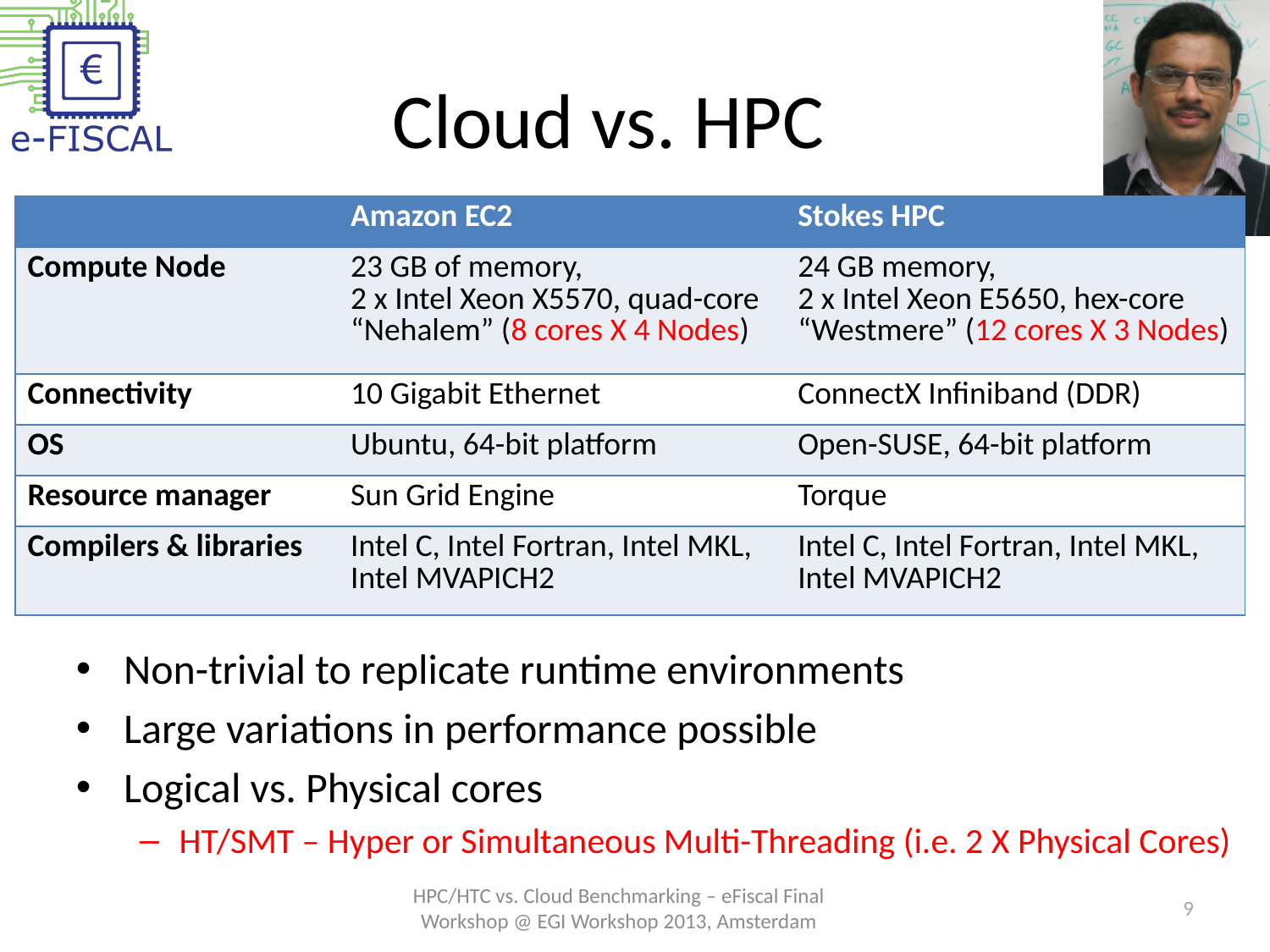

# Cloud vs. HPC
|  | Amazon EC2 | Stokes HPC |
| --- | --- | --- |
| Compute Node | 23 GB of memory, 2 x Intel Xeon X5570, quad-core “Nehalem” (8 cores X 4 Nodes) | 24 GB memory, 2 x Intel Xeon E5650, hex-core “Westmere” (12 cores X 3 Nodes) |
| Connectivity | 10 Gigabit Ethernet | ConnectX Infiniband (DDR) |
| OS | Ubuntu, 64-bit platform | Open-SUSE, 64-bit platform |
| Resource manager | Sun Grid Engine | Torque |
| Compilers & libraries | Intel C, Intel Fortran, Intel MKL, Intel MVAPICH2 | Intel C, Intel Fortran, Intel MKL, Intel MVAPICH2 |
Non-trivial to replicate runtime environments
Large variations in performance possible
Logical vs. Physical cores
HT/SMT – Hyper or Simultaneous Multi-Threading (i.e. 2 X Physical Cores)
HPC/HTC vs. Cloud Benchmarking – eFiscal Final Workshop @ EGI Workshop 2013, Amsterdam
9